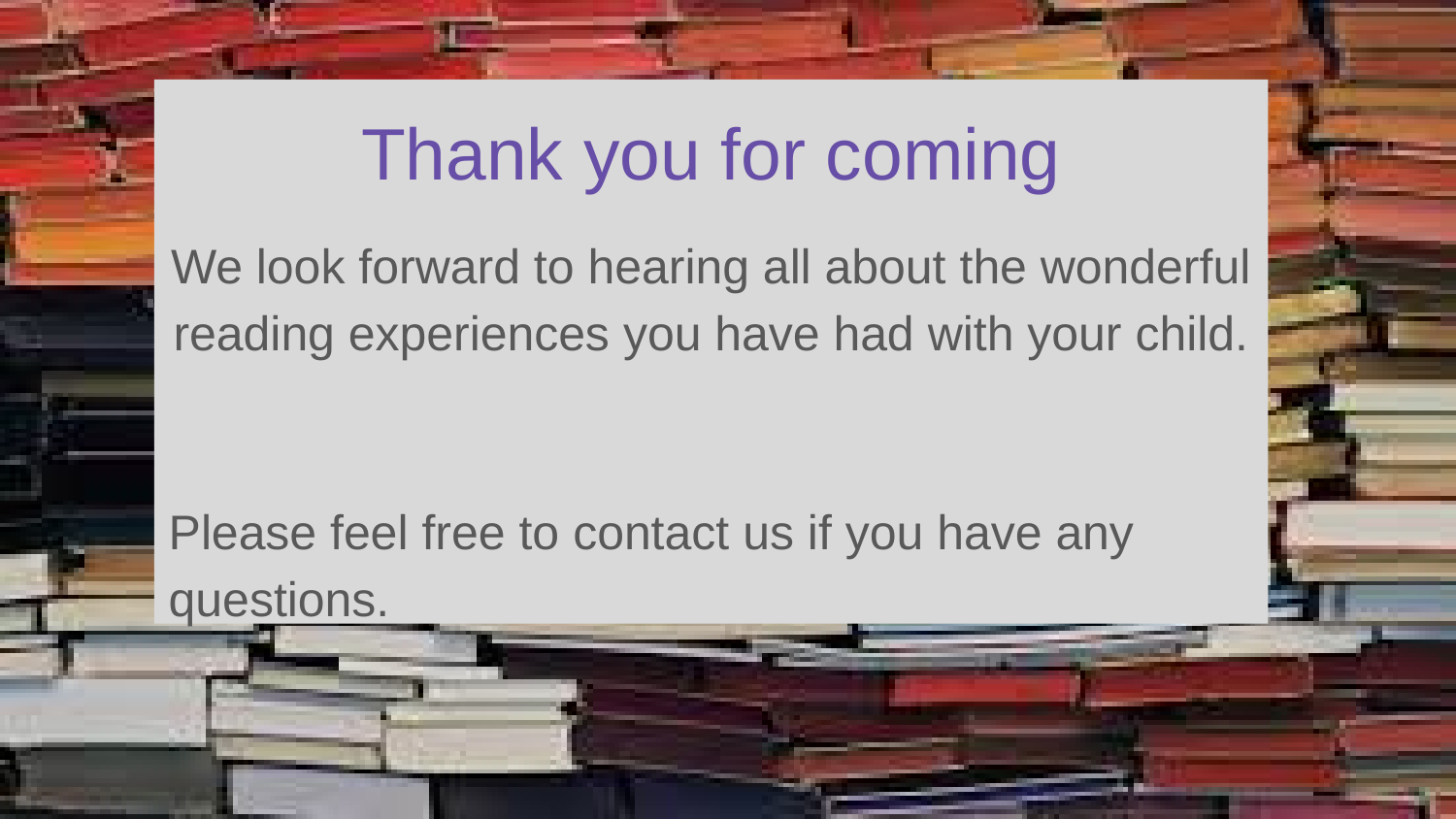

Thank you for coming
We look forward to hearing all about the wonderful reading experiences you have had with your child.

Please feel free to contact us if you have any questions.